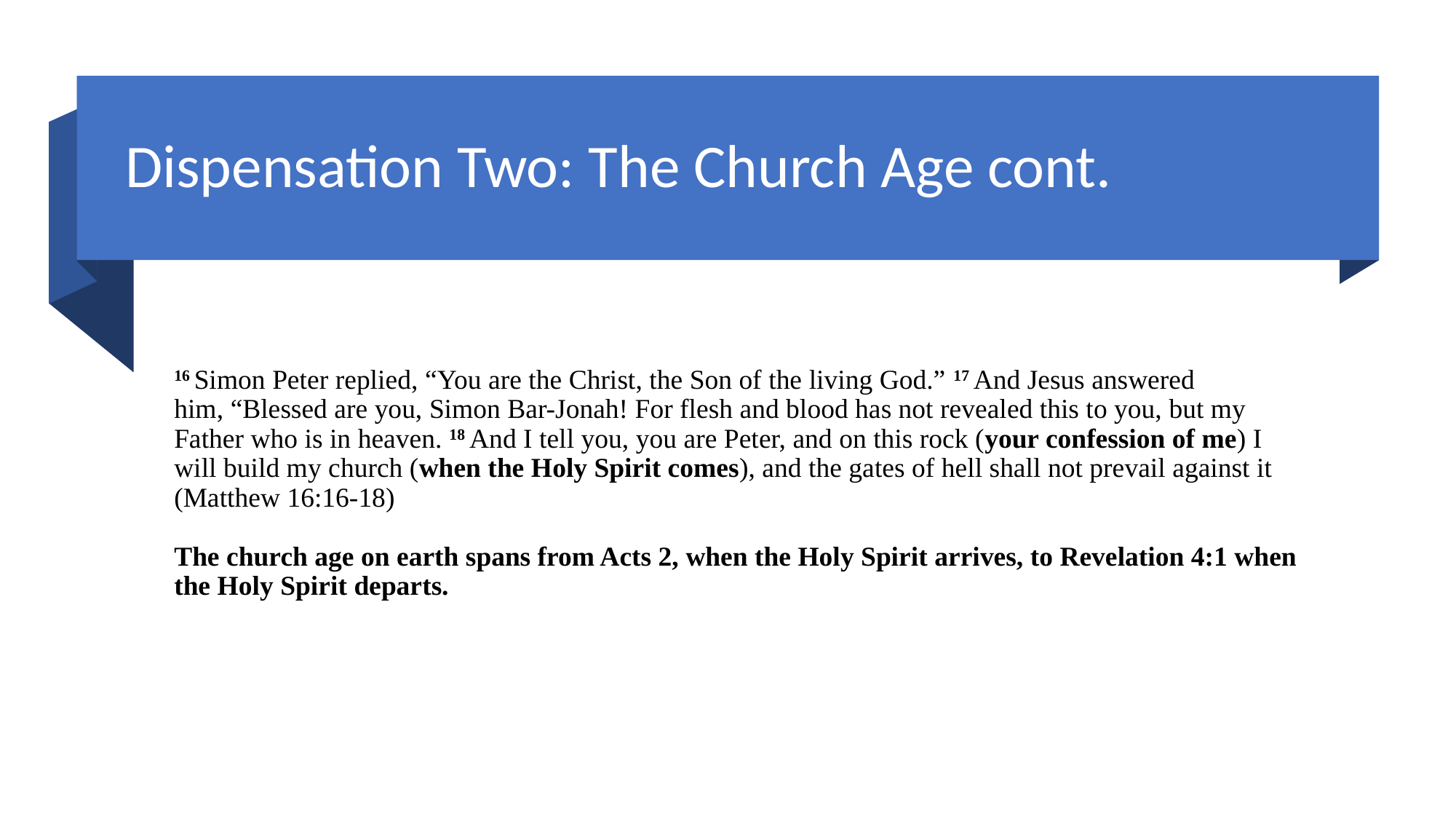

# Dispensation Two: The Church Age cont.

16 Simon Peter replied, “You are the Christ, the Son of the living God.” 17 And Jesus answered him, “Blessed are you, Simon Bar-Jonah! For flesh and blood has not revealed this to you, but my Father who is in heaven. 18 And I tell you, you are Peter, and on this rock (your confession of me) I will build my church (when the Holy Spirit comes), and the gates of hell shall not prevail against it (Matthew 16:16-18)

The church age on earth spans from Acts 2, when the Holy Spirit arrives, to Revelation 4:1 when the Holy Spirit departs.